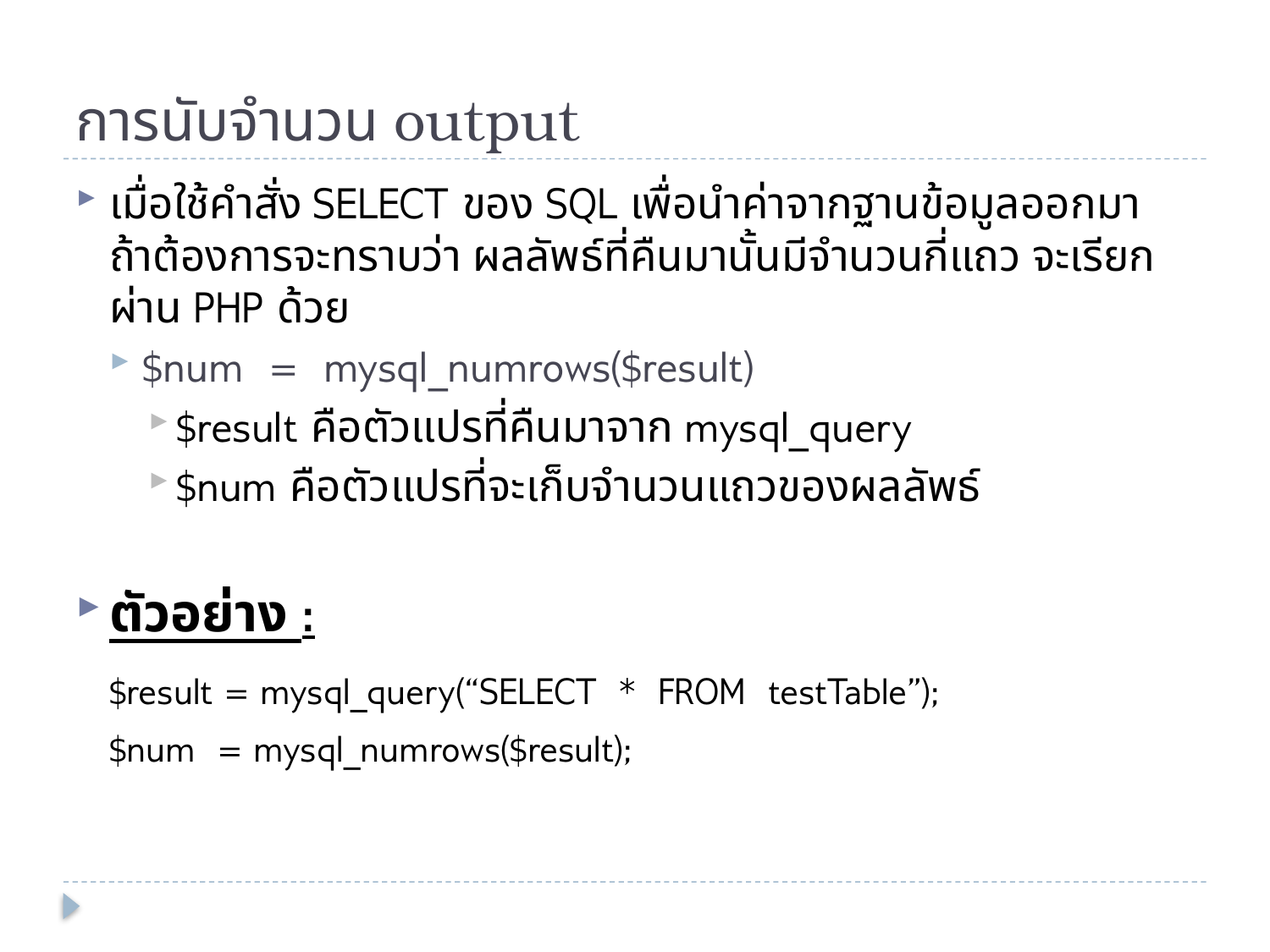

# การนับจำนวน output
เมื่อใช้คำสั่ง SELECT ของ SQL เพื่อนำค่าจากฐานข้อมูลออกมา ถ้าต้องการจะทราบว่า ผลลัพธ์ที่คืนมานั้นมีจำนวนกี่แถว จะเรียกผ่าน PHP ด้วย
$num  =  mysql_numrows($result)
$result คือตัวแปรที่คืนมาจาก mysql_query
$num คือตัวแปรที่จะเก็บจำนวนแถวของผลลัพธ์

ตัวอย่าง :
		$result = mysql_query(“SELECT  *  FROM  testTable”);
		$num  = mysql_numrows($result);